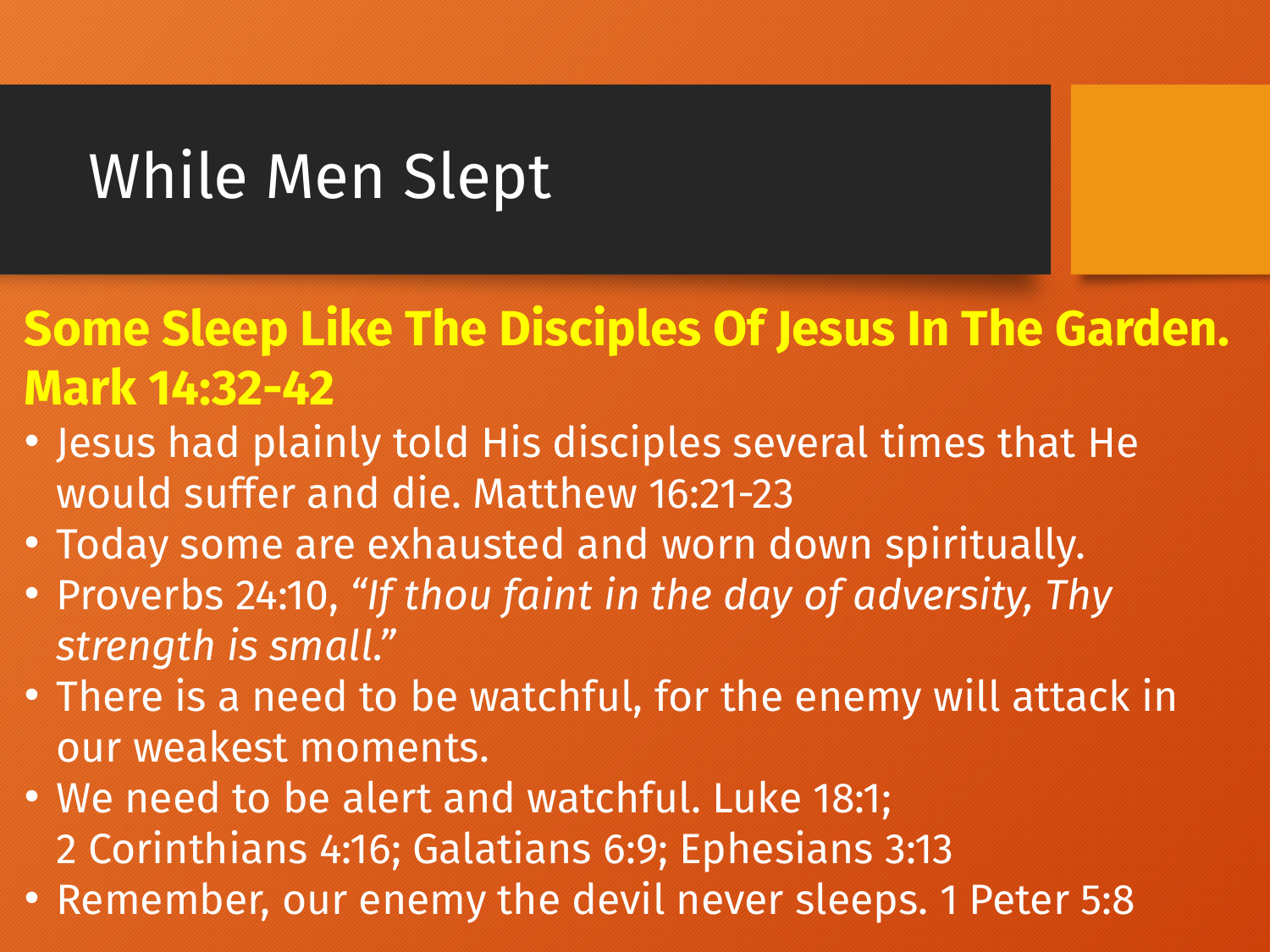

# While Men Slept
Some Sleep Like The Disciples Of Jesus In The Garden. Mark 14:32-42
Jesus had plainly told His disciples several times that He would suffer and die. Matthew 16:21-23
Today some are exhausted and worn down spiritually.
Proverbs 24:10, “If thou faint in the day of adversity, Thy strength is small.”
There is a need to be watchful, for the enemy will attack in our weakest moments.
We need to be alert and watchful. Luke 18:1;
2 Corinthians 4:16; Galatians 6:9; Ephesians 3:13
Remember, our enemy the devil never sleeps. 1 Peter 5:8